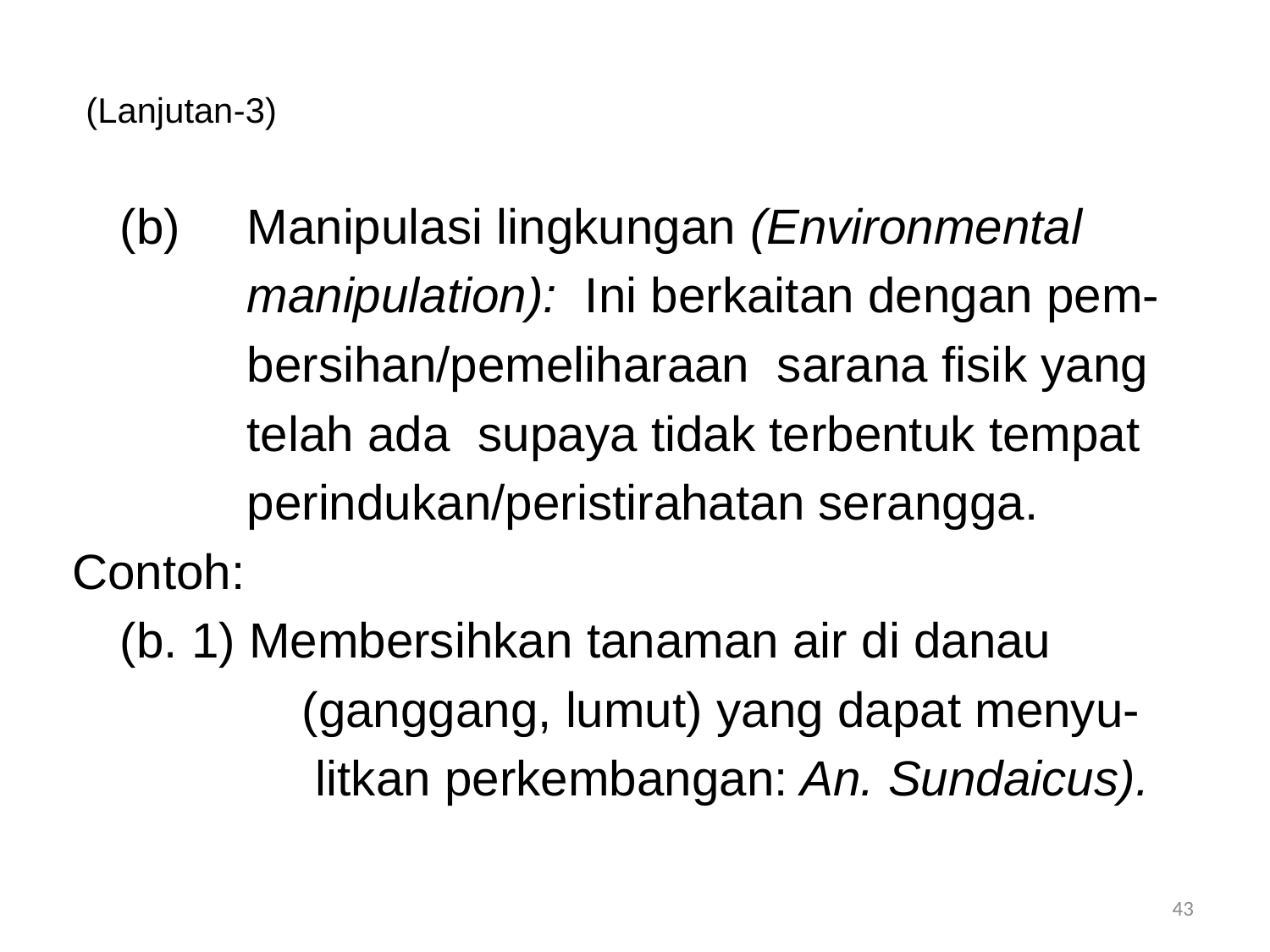

# (Lanjutan-3)
	(b)	Manipulasi lingkungan (Environmental
		manipulation):  Ini berkaitan dengan pem-
		bersihan/pemeliharaan  sarana fisik yang
		telah ada  supaya tidak terbentuk tempat
		perindukan/peristirahatan serangga.
Contoh:
	(b. 1) Membersihkan tanaman air di danau
		    (ganggang, lumut) yang dapat menyu-
		     litkan perkembangan: An. Sundaicus).

43